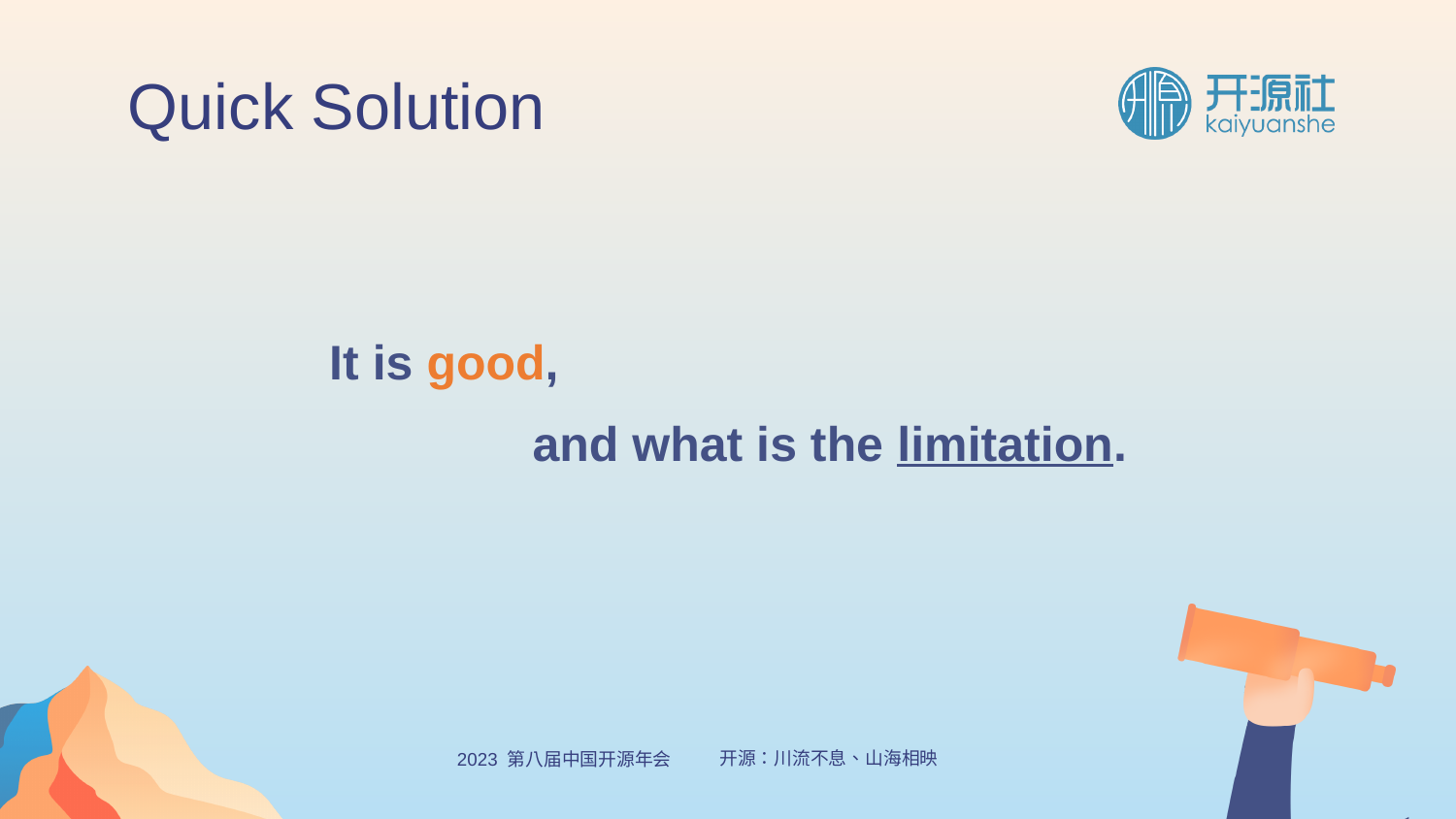

Quick Solution
It is good,
and what is the limitation.